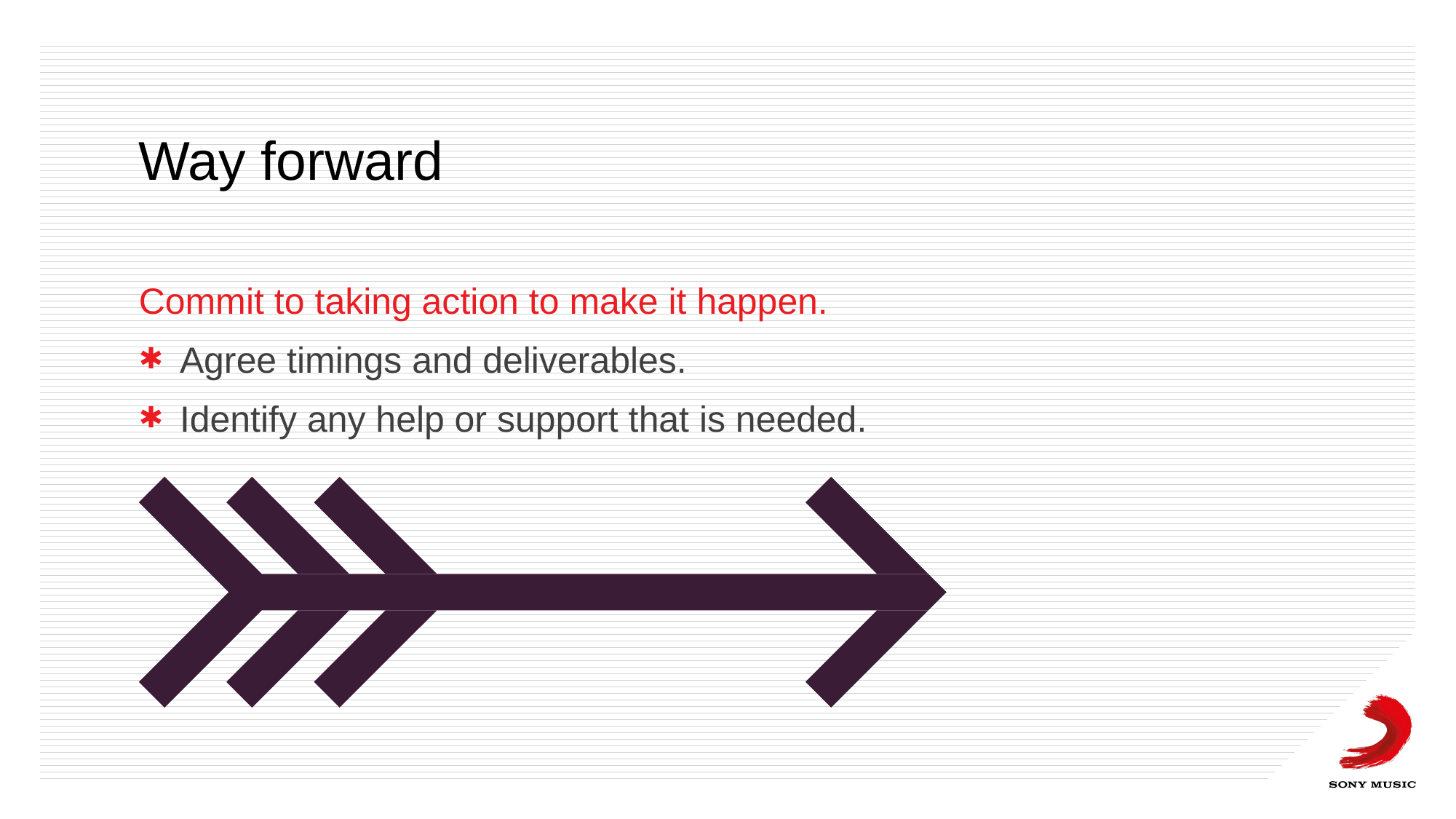

# Way forward
Commit to taking action to make it happen.
Agree timings and deliverables.
Identify any help or support that is needed.